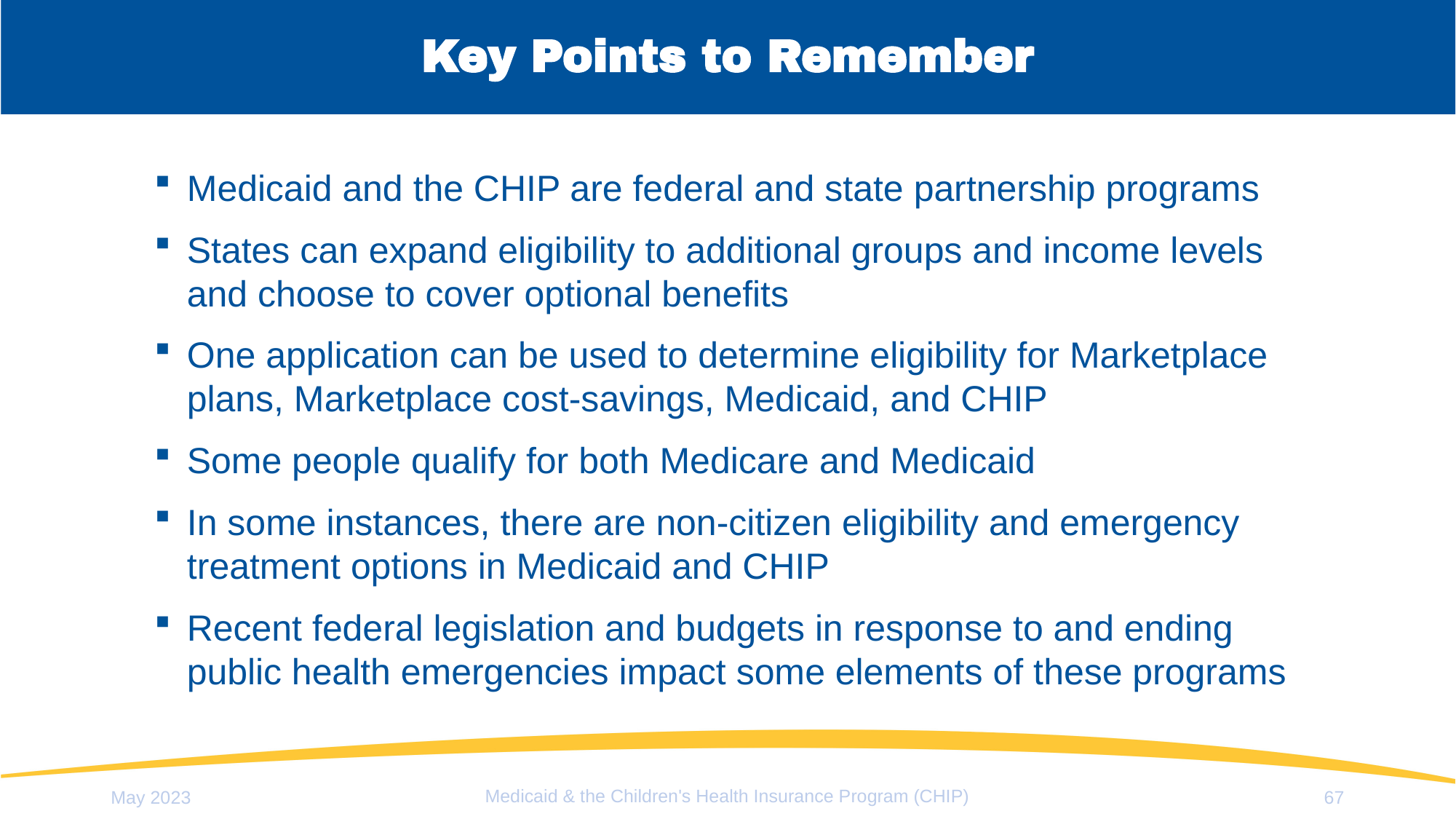

# Key Points to Remember
Medicaid and the CHIP are federal and state partnership programs
States can expand eligibility to additional groups and income levels and choose to cover optional benefits
One application can be used to determine eligibility for Marketplace plans, Marketplace cost-savings, Medicaid, and CHIP
Some people qualify for both Medicare and Medicaid
In some instances, there are non-citizen eligibility and emergency treatment options in Medicaid and CHIP
Recent federal legislation and budgets in response to and ending public health emergencies impact some elements of these programs

Medicaid & the Children's Health Insurance Program (CHIP)
May 2023
67